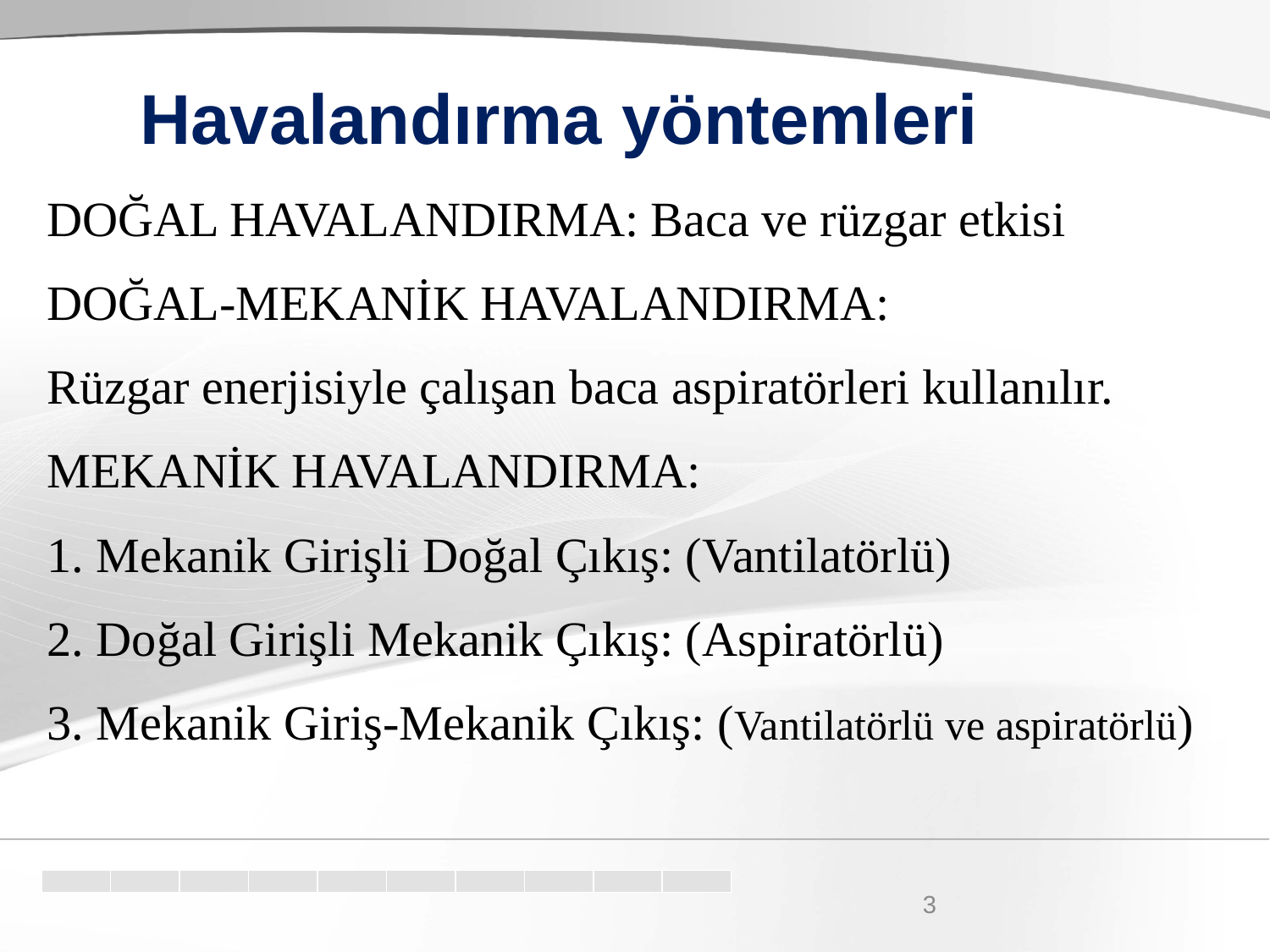

Havalandırma yöntemleri
DOĞAL HAVALANDIRMA: Baca ve rüzgar etkisi
DOĞAL-MEKANİK HAVALANDIRMA:
Rüzgar enerjisiyle çalışan baca aspiratörleri kullanılır.
MEKANİK HAVALANDIRMA:
1. Mekanik Girişli Doğal Çıkış: (Vantilatörlü)
2. Doğal Girişli Mekanik Çıkış: (Aspiratörlü)
3. Mekanik Giriş-Mekanik Çıkış: (Vantilatörlü ve aspiratörlü)
3